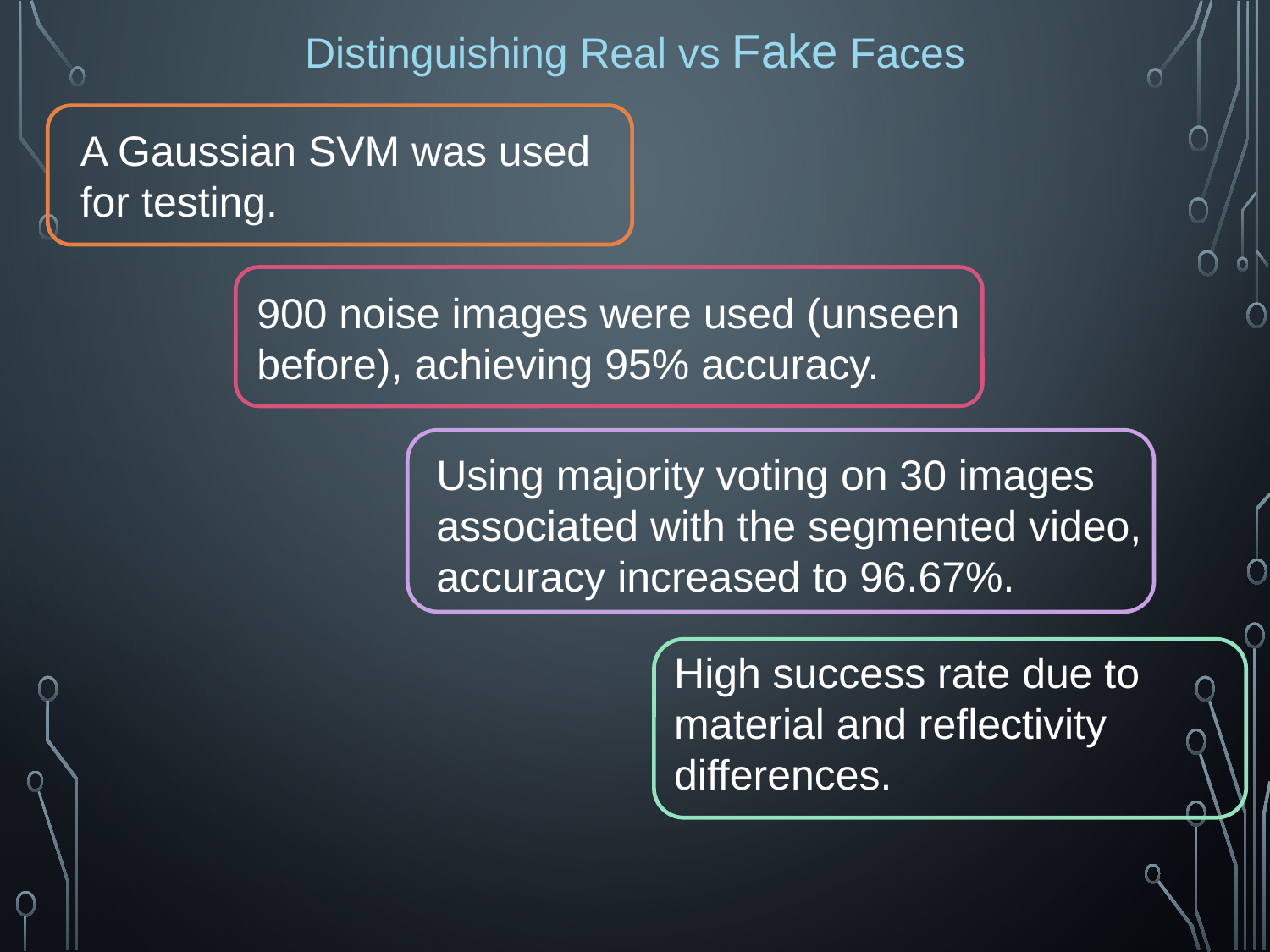

Distinguishing Real vs Fake Faces

A Gaussian SVM was used for testing.

900 noise images were used (unseen before), achieving 95% accuracy.

Using majority voting on 30 images associated with the segmented video, accuracy increased to 96.67%.

High success rate due to material and reflectivity differences.